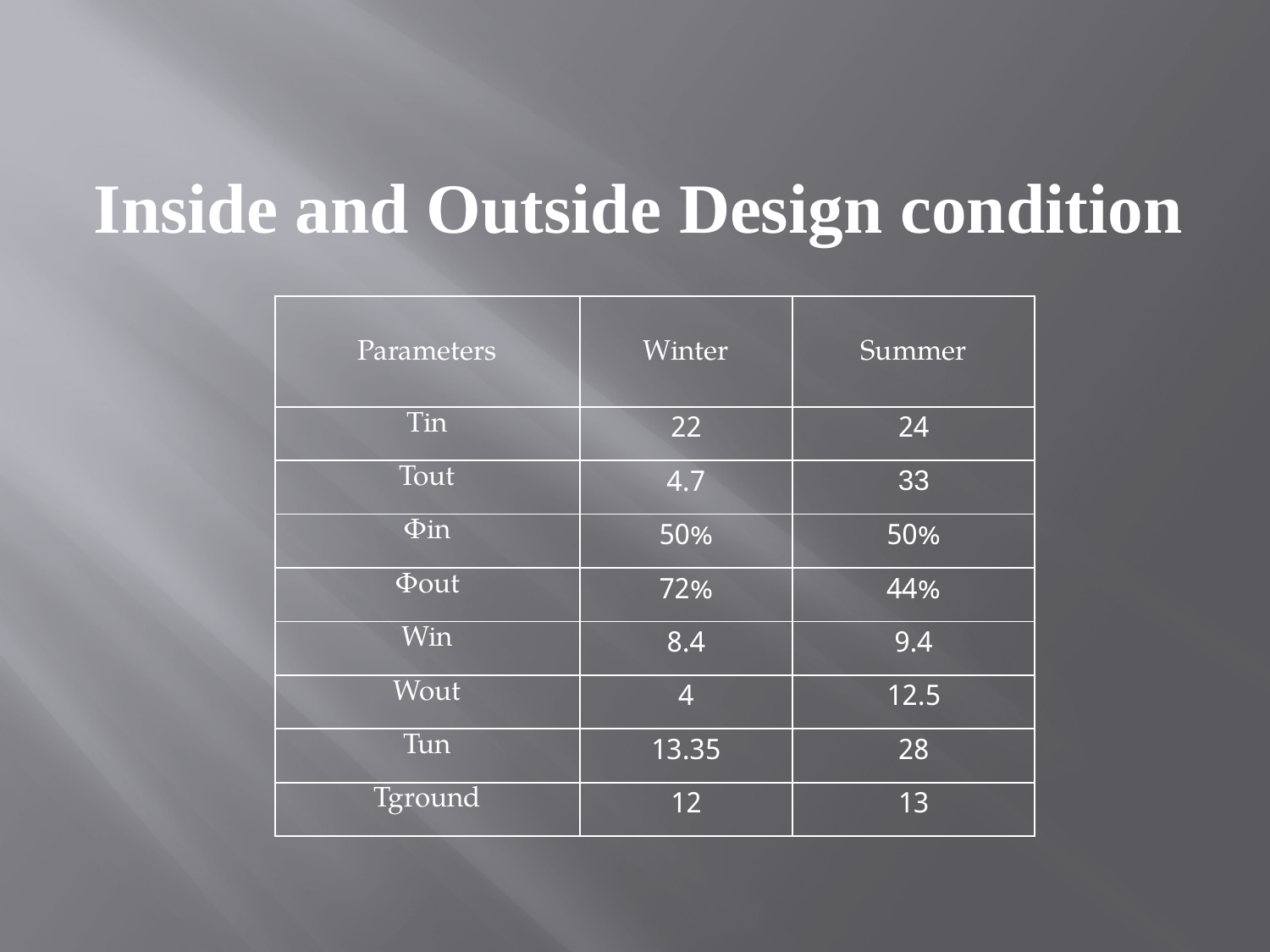

Inside and Outside Design condition
| Parameters | Winter | Summer |
| --- | --- | --- |
| Tin | 22 | 24 |
| Tout | 4.7 | 33 |
| Φin | 50% | 50% |
| Φout | 72% | 44% |
| Win | 8.4 | 9.4 |
| Wout | 4 | 12.5 |
| Tun | 13.35 | 28 |
| Tground | 12 | 13 |